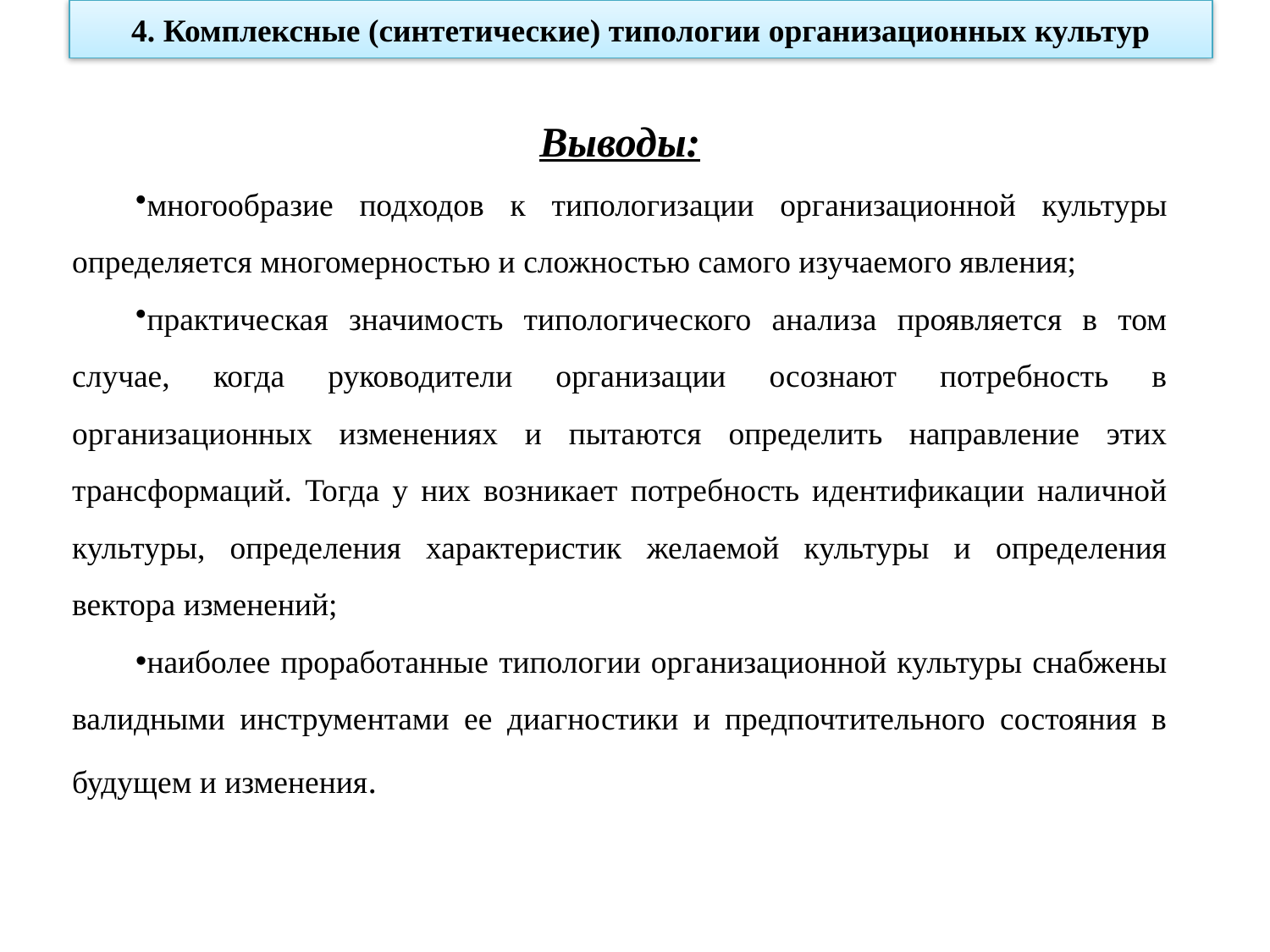

4. Комплексные (синтетические) типологии организационных культур
Выводы:
многообразие подходов к типологизации организационной культуры определяется многомерностью и сложностью самого изучаемого явления;
практическая значимость типологического анализа проявляется в том случае, когда руководители организации осознают потребность в организационных изменениях и пытаются определить направление этих трансформаций. Тогда у них возникает потребность идентификации наличной культуры, определения характеристик желаемой культуры и определения вектора изменений;
наиболее проработанные типологии организационной культуры снабжены валидными инструментами ее диагностики и предпочтительного состояния в будущем и изменения.